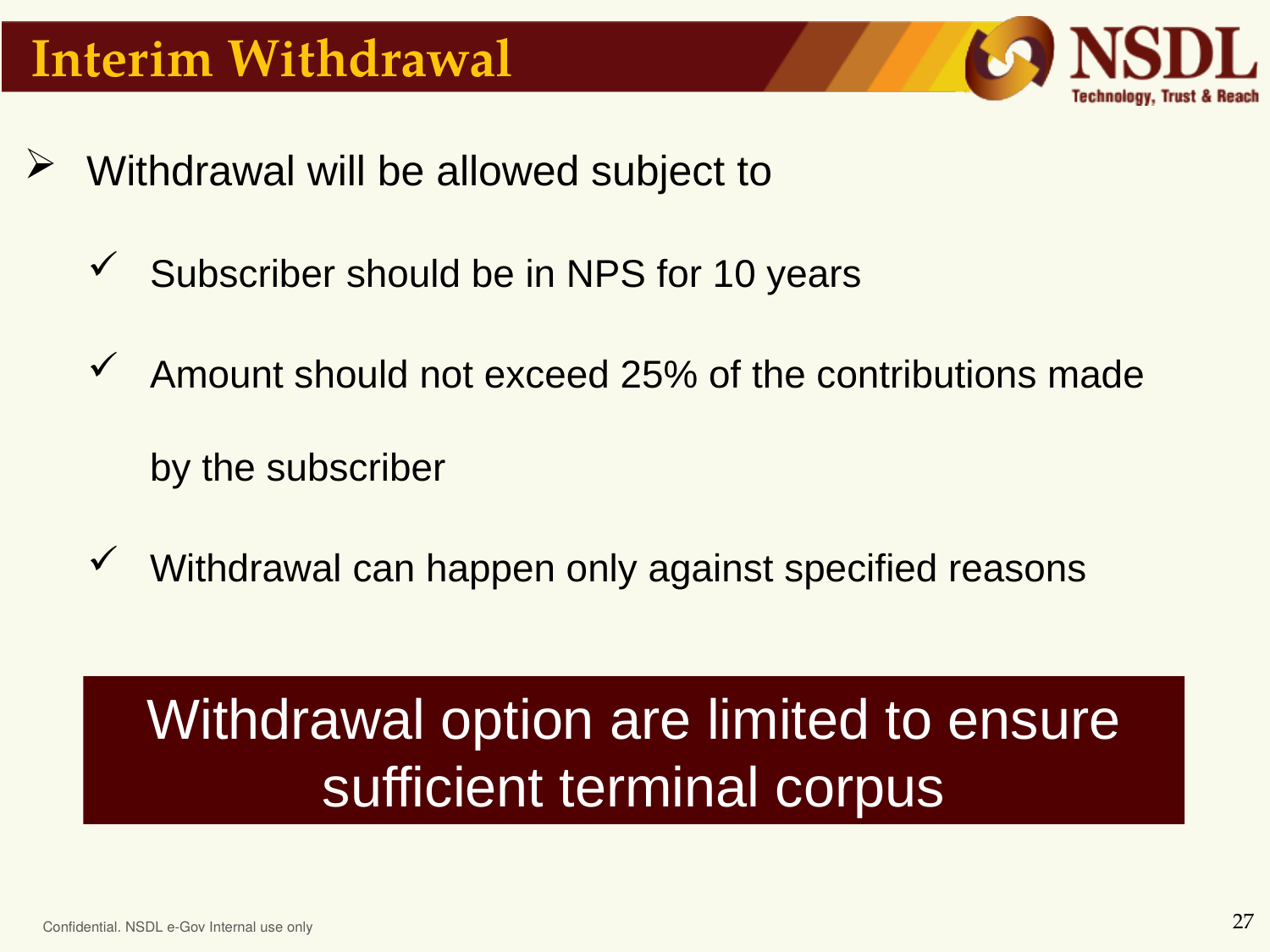

Interim Withdrawal
Withdrawal will be allowed subject to
Subscriber should be in NPS for 10 years
Amount should not exceed 25% of the contributions made by the subscriber
Withdrawal can happen only against specified reasons
Withdrawal option are limited to ensure sufficient terminal corpus
27